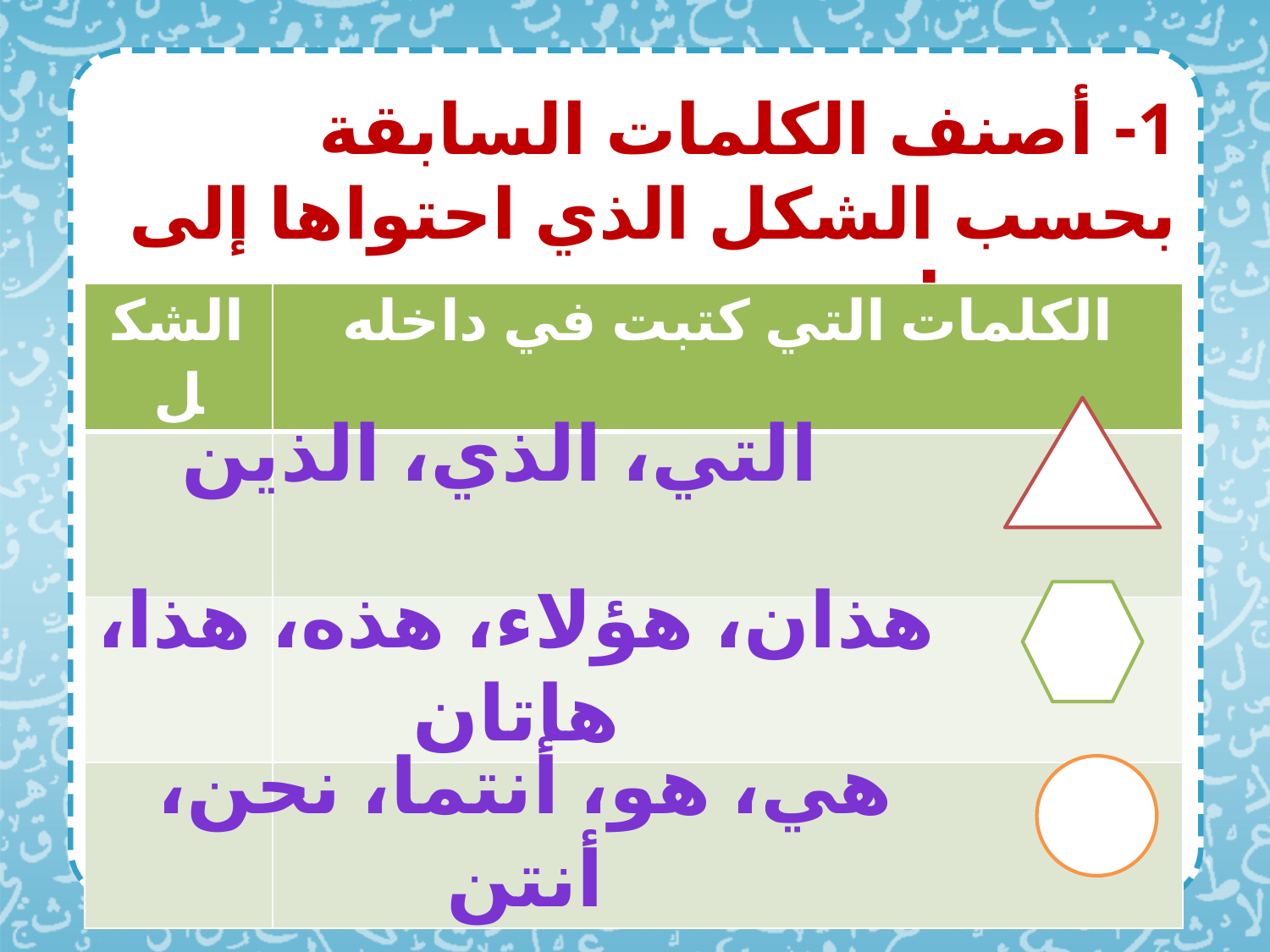

1- أصنف الكلمات السابقة بحسب الشكل الذي احتواها إلى مجموعات:
| الشكل | الكلمات التي كتبت في داخله |
| --- | --- |
|  |  |
|  |  |
|  |  |
التي، الذي، الذين

هذان، هؤلاء، هذه، هذا، هاتان

هي، هو، أنتما، نحن، أنتن